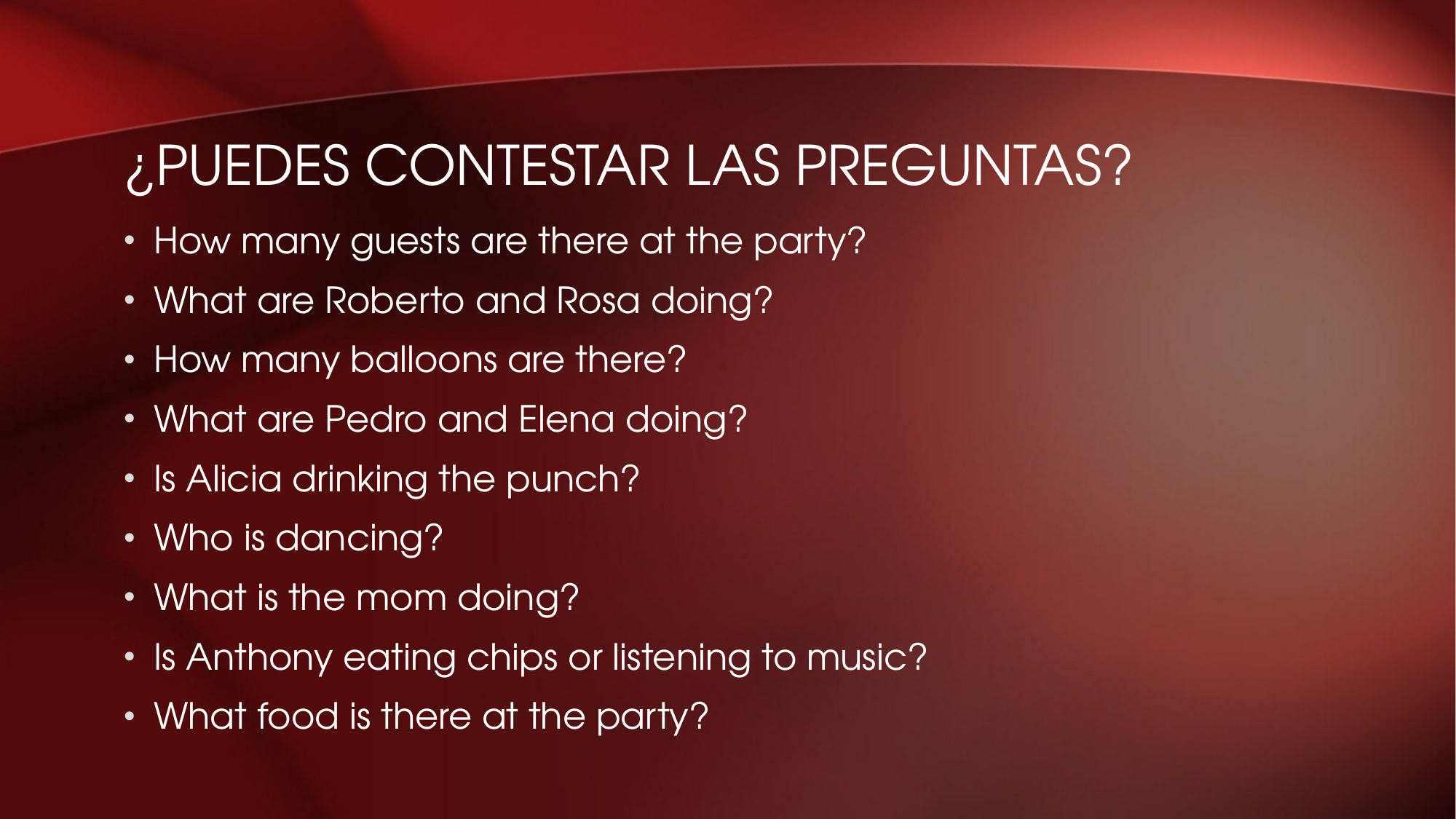

# ¿Puedes contestar las preguntas?
How many guests are there at the party?
What are Roberto and Rosa doing?
How many balloons are there?
What are Pedro and Elena doing?
Is Alicia drinking the punch?
Who is dancing?
What is the mom doing?
Is Anthony eating chips or listening to music?
What food is there at the party?